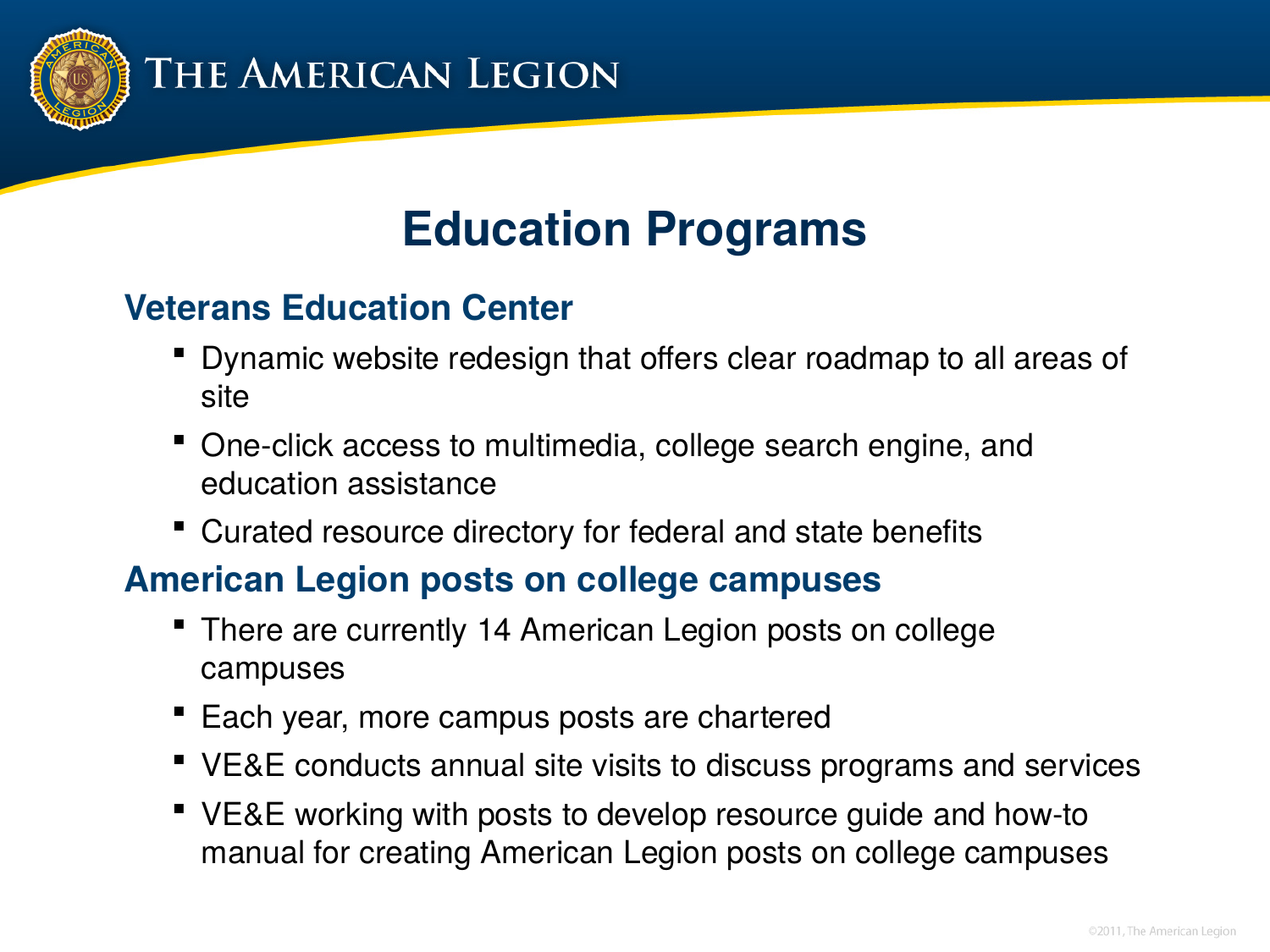

# Education Programs
Veterans Education Center
Dynamic website redesign that offers clear roadmap to all areas of site
One-click access to multimedia, college search engine, and education assistance
Curated resource directory for federal and state benefits
American Legion posts on college campuses
There are currently 14 American Legion posts on college campuses
Each year, more campus posts are chartered
VE&E conducts annual site visits to discuss programs and services
VE&E working with posts to develop resource guide and how-to manual for creating American Legion posts on college campuses